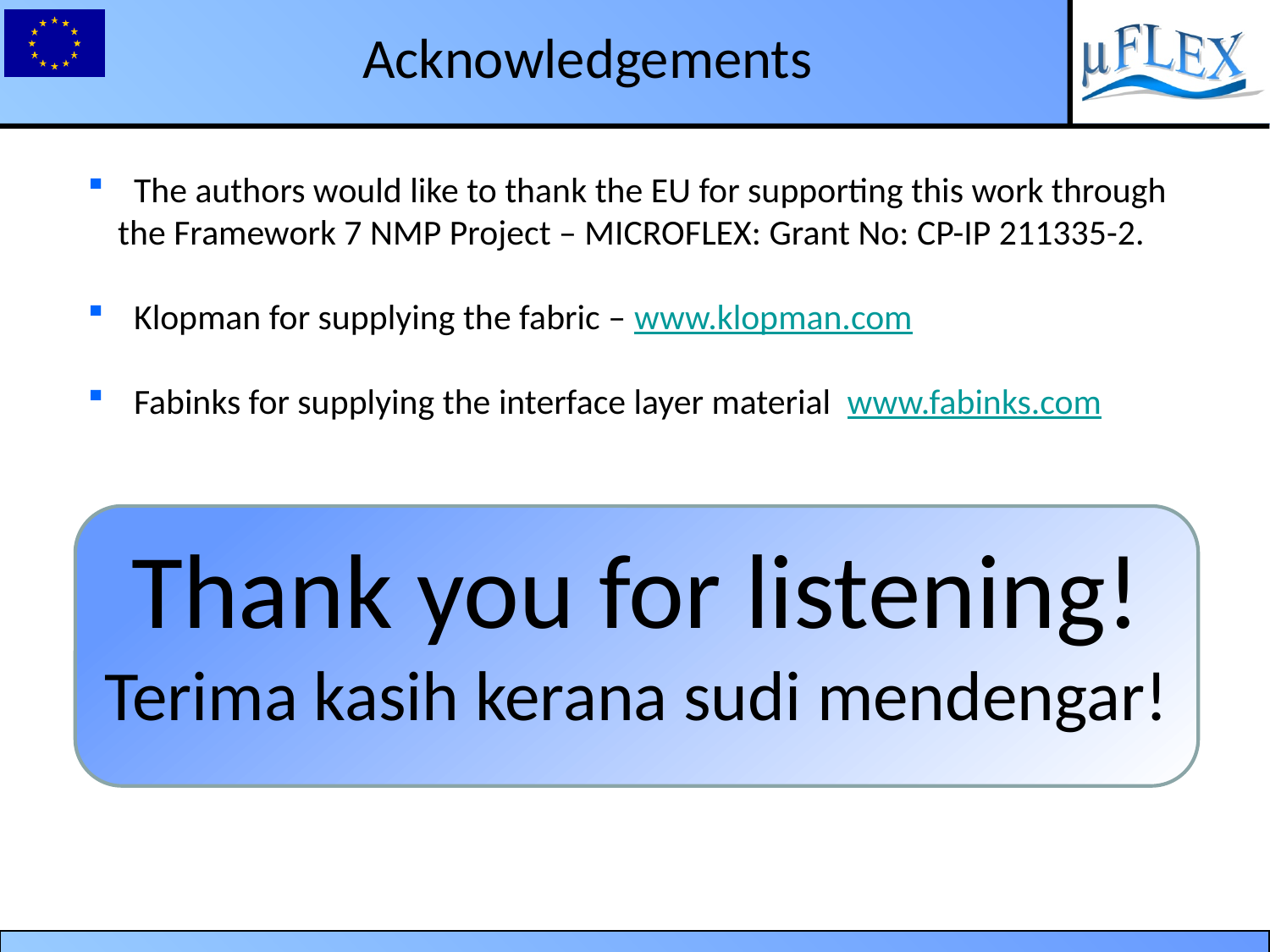

Acknowledgements
  The authors would like to thank the EU for supporting this work through the Framework 7 NMP Project – MICROFLEX: Grant No: CP-IP 211335-2.

  Klopman for supplying the fabric – www.klopman.com

  Fabinks for supplying the interface layer material  www.fabinks.com

Thank you for listening!
Terima kasih kerana sudi mendengar!